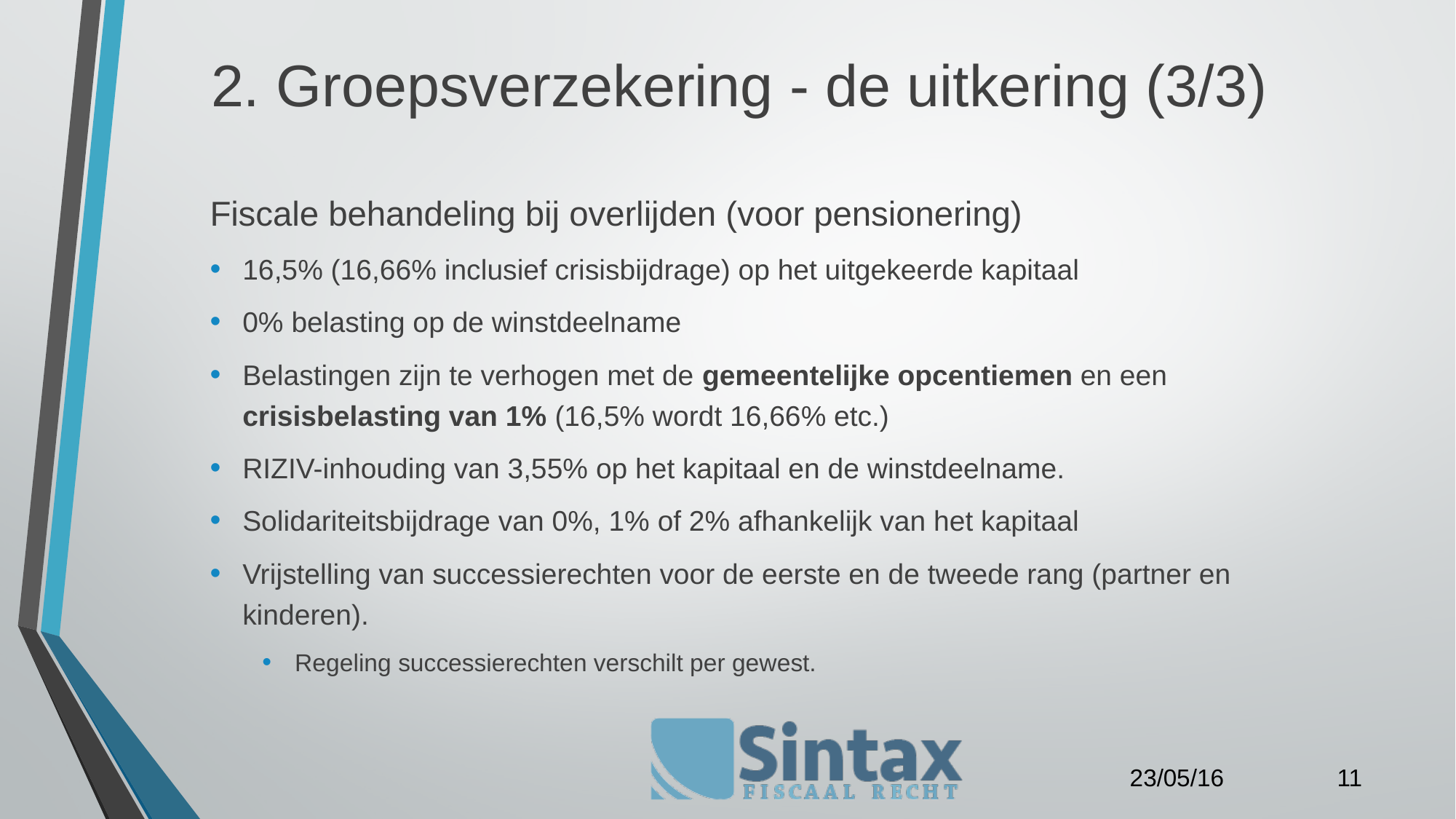

# 2. Groepsverzekering - de uitkering (3/3)
Fiscale behandeling bij overlijden (voor pensionering)
16,5% (16,66% inclusief crisisbijdrage) op het uitgekeerde kapitaal
0% belasting op de winstdeelname
Belastingen zijn te verhogen met de gemeentelijke opcentiemen en een crisisbelasting van 1% (16,5% wordt 16,66% etc.)
RIZIV-inhouding van 3,55% op het kapitaal en de winstdeelname.
Solidariteitsbijdrage van 0%, 1% of 2% afhankelijk van het kapitaal
Vrijstelling van successierechten voor de eerste en de tweede rang (partner en kinderen).
Regeling successierechten verschilt per gewest.
11
23/05/16